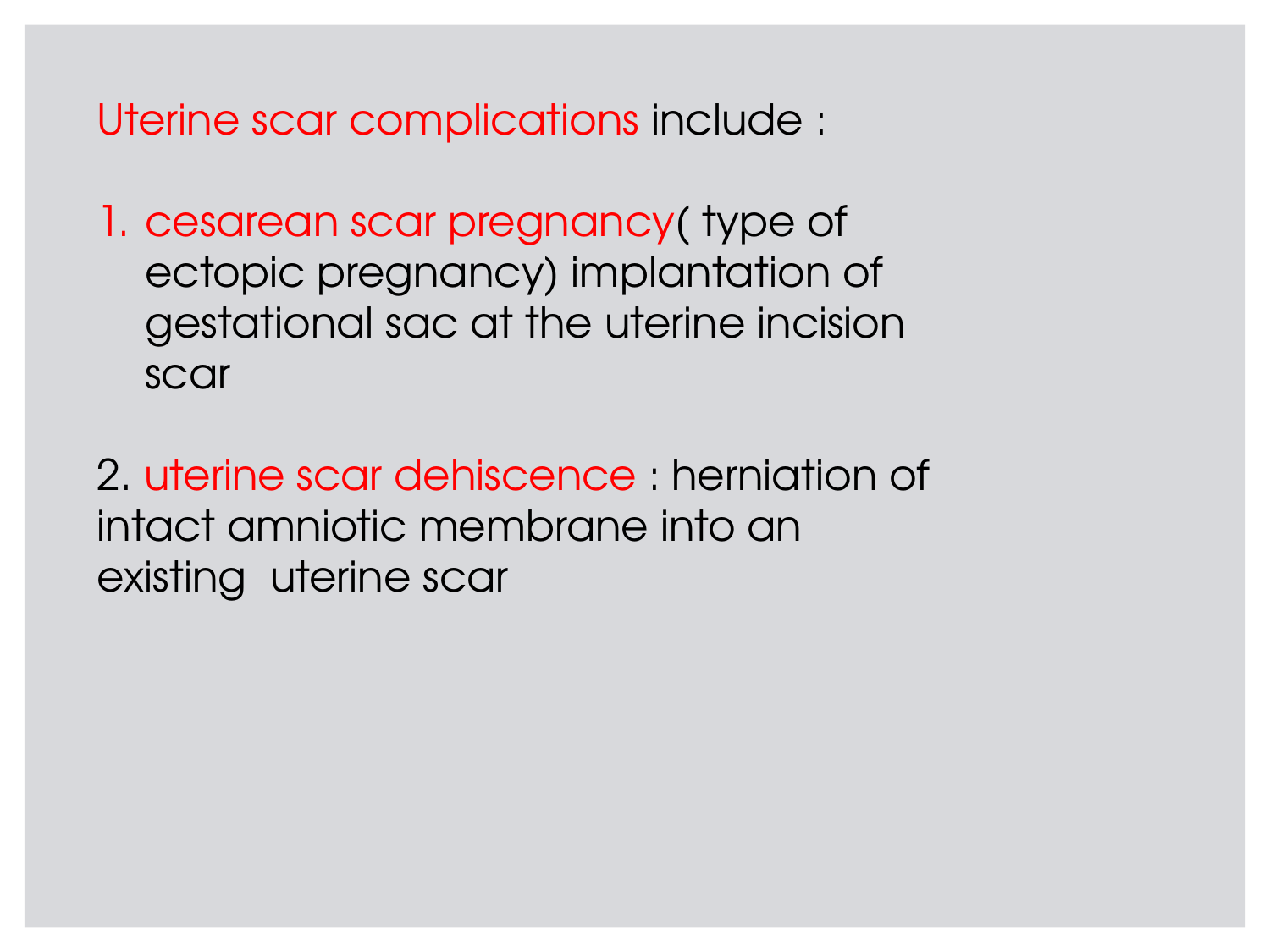

Uterine scar complications include :

cesarean scar pregnancy( type of ectopic pregnancy) implantation of gestational sac at the uterine incision scar

2. uterine scar dehiscence : herniation of intact amniotic membrane into an existing  uterine scar